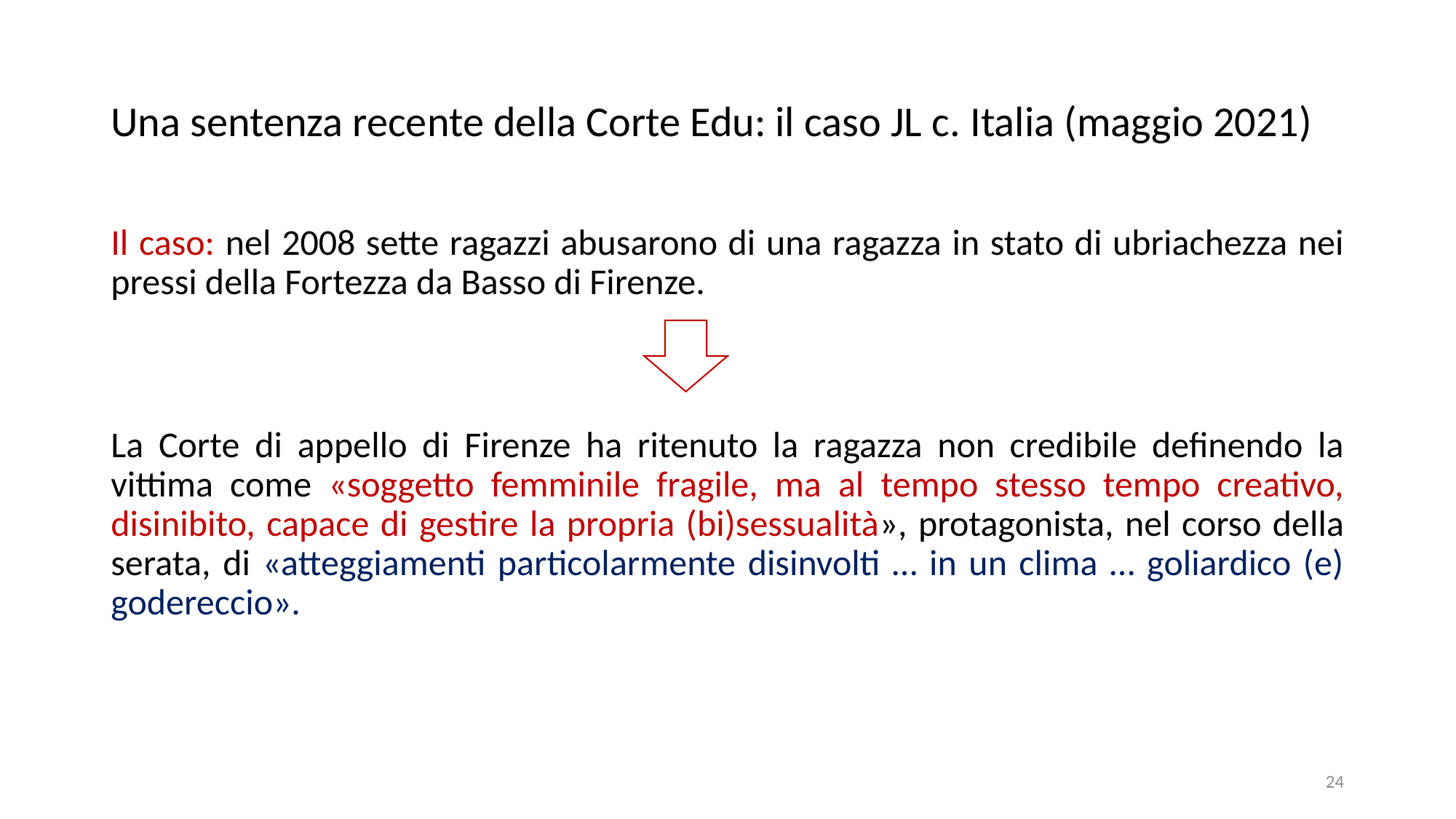

# Una sentenza recente della Corte Edu: il caso JL c. Italia (maggio 2021)
Il caso: nel 2008 sette ragazzi abusarono di una ragazza in stato di ubriachezza nei pressi della Fortezza da Basso di Firenze.

La Corte di appello di Firenze ha ritenuto la ragazza non credibile definendo la vittima come «soggetto femminile fragile, ma al tempo stesso tempo creativo, disinibito, capace di gestire la propria (bi)sessualità», protagonista, nel corso della serata, di «atteggiamenti particolarmente disinvolti … in un clima … goliardico (e) godereccio».

24